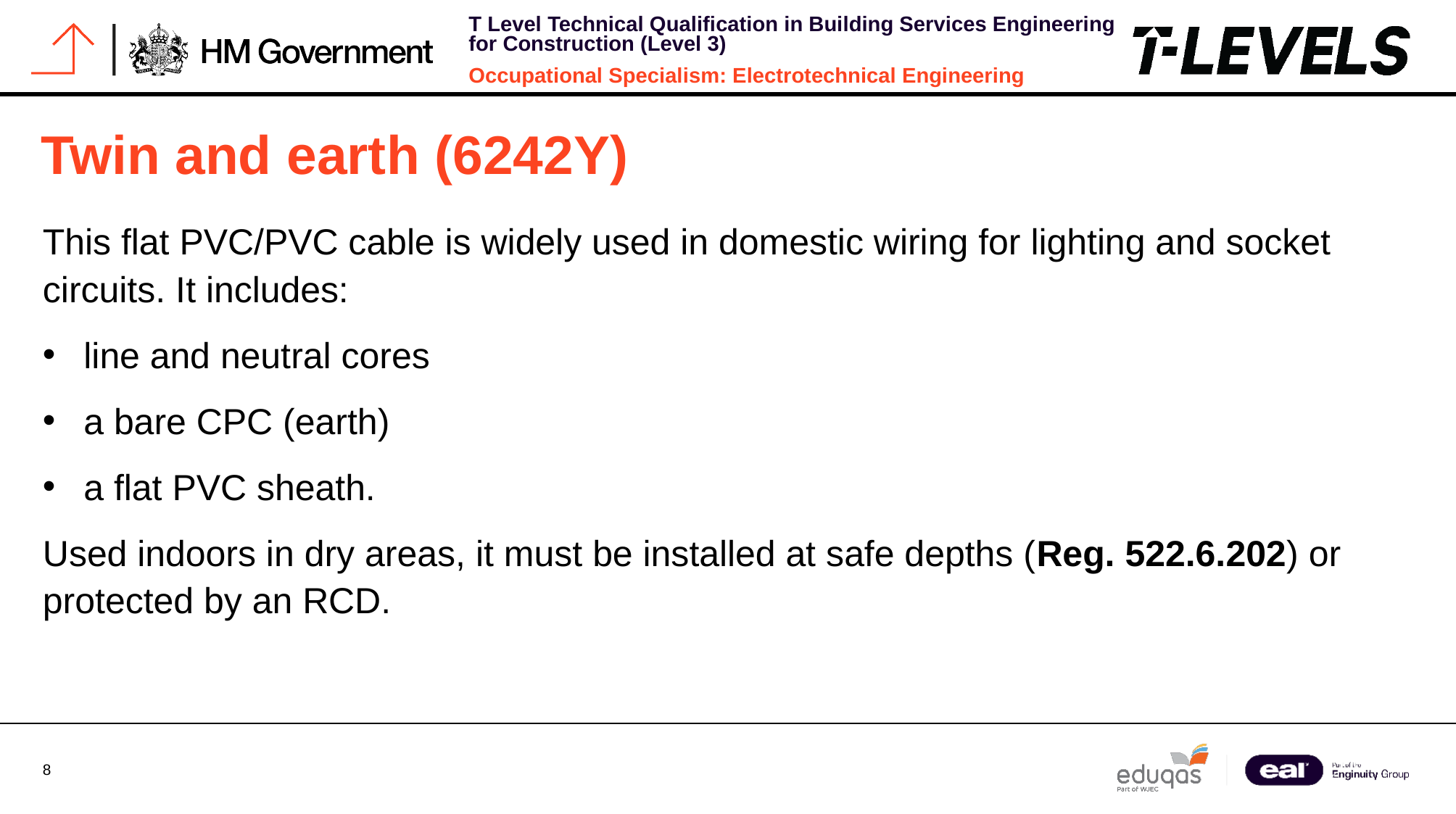

# Twin and earth (6242Y)
This flat PVC/PVC cable is widely used in domestic wiring for lighting and socket circuits. It includes:
line and neutral cores
a bare CPC (earth)
a flat PVC sheath.
Used indoors in dry areas, it must be installed at safe depths (Reg. 522.6.202) or protected by an RCD.